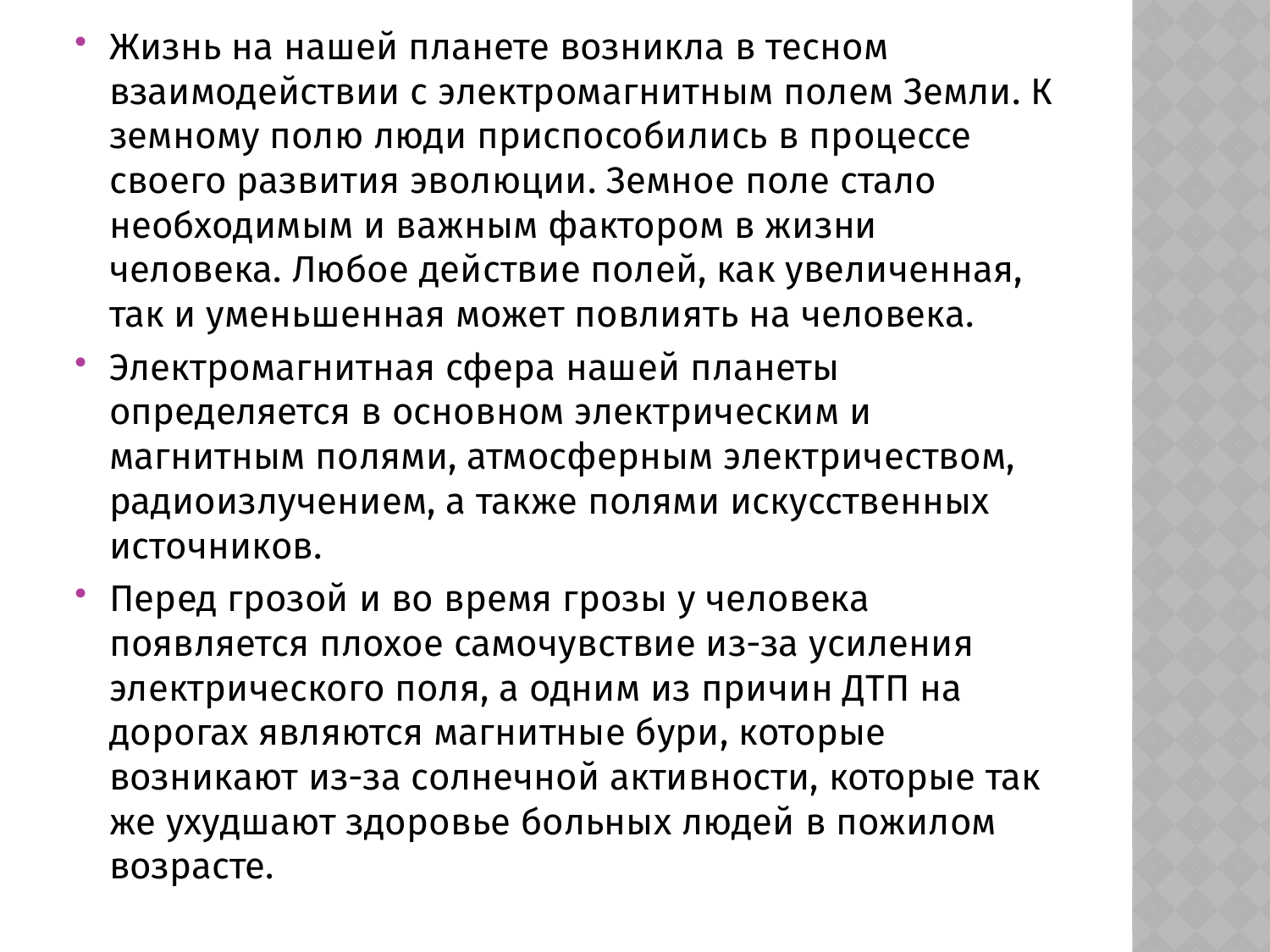

Жизнь на нашей планете возникла в тесном взаимодействии с электромагнитным полем Земли. К земному полю люди приспособились в процессе своего развития эволюции. Земное поле стало необходимым и важным фактором в жизни человека. Любое действие полей, как увеличенная, так и уменьшенная может повлиять на человека.
Электромагнитная сфера нашей планеты определяется в основном электрическим и магнитным полями, атмосферным электричеством, радиоизлучением, а также полями искусственных источников.
Перед грозой и во время грозы у человека появляется плохое самочувствие из-за усиления электрического поля, а одним из причин ДТП на дорогах являются магнитные бури, которые возникают из-за солнечной активности, которые так же ухудшают здоровье больных людей в пожилом возрасте.